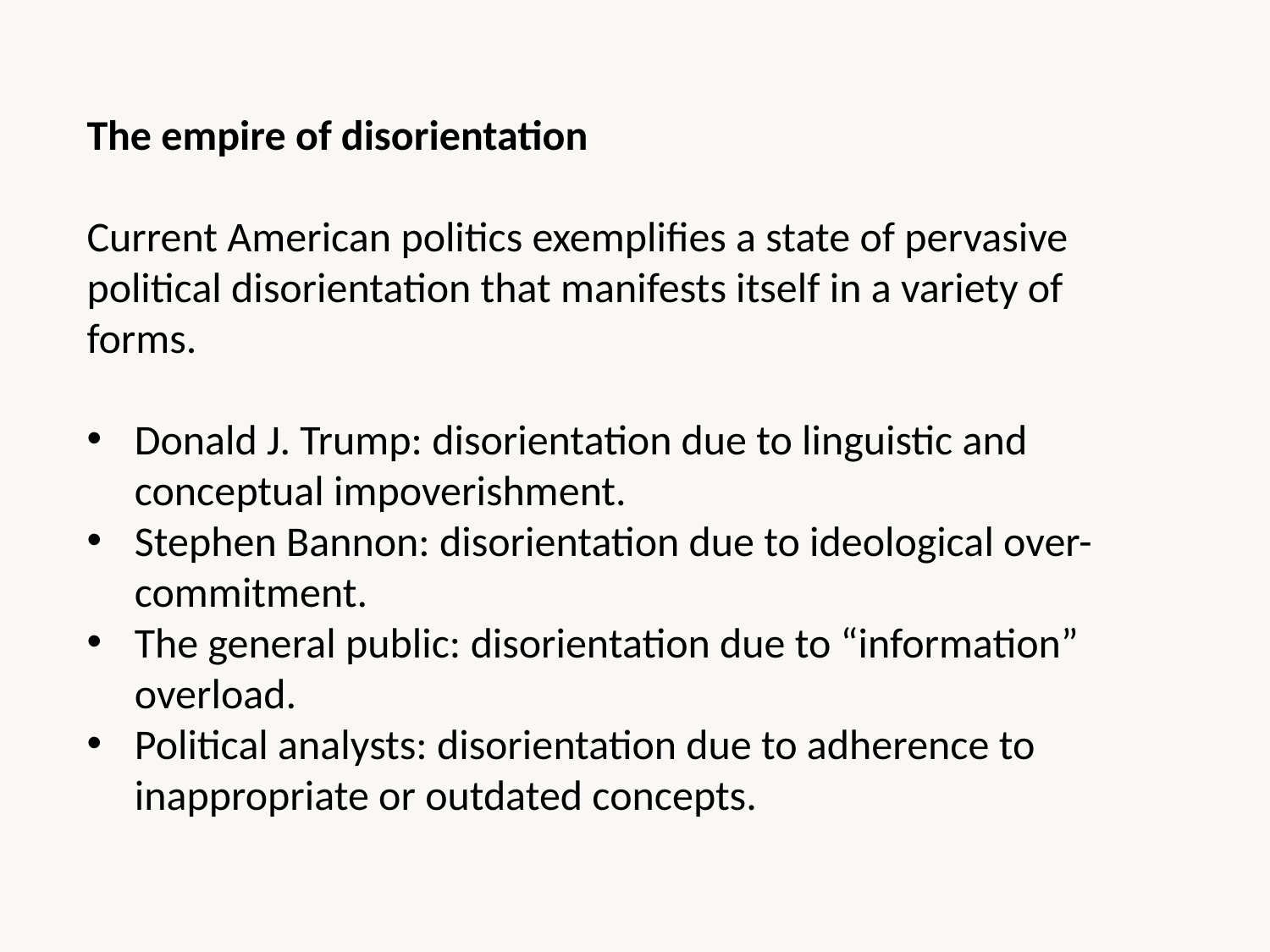

The empire of disorientation

Current American politics exemplifies a state of pervasive political disorientation that manifests itself in a variety of forms.

Donald J. Trump: disorientation due to linguistic and conceptual impoverishment.
Stephen Bannon: disorientation due to ideological over-commitment.
The general public: disorientation due to “information” overload.
Political analysts: disorientation due to adherence to inappropriate or outdated concepts.